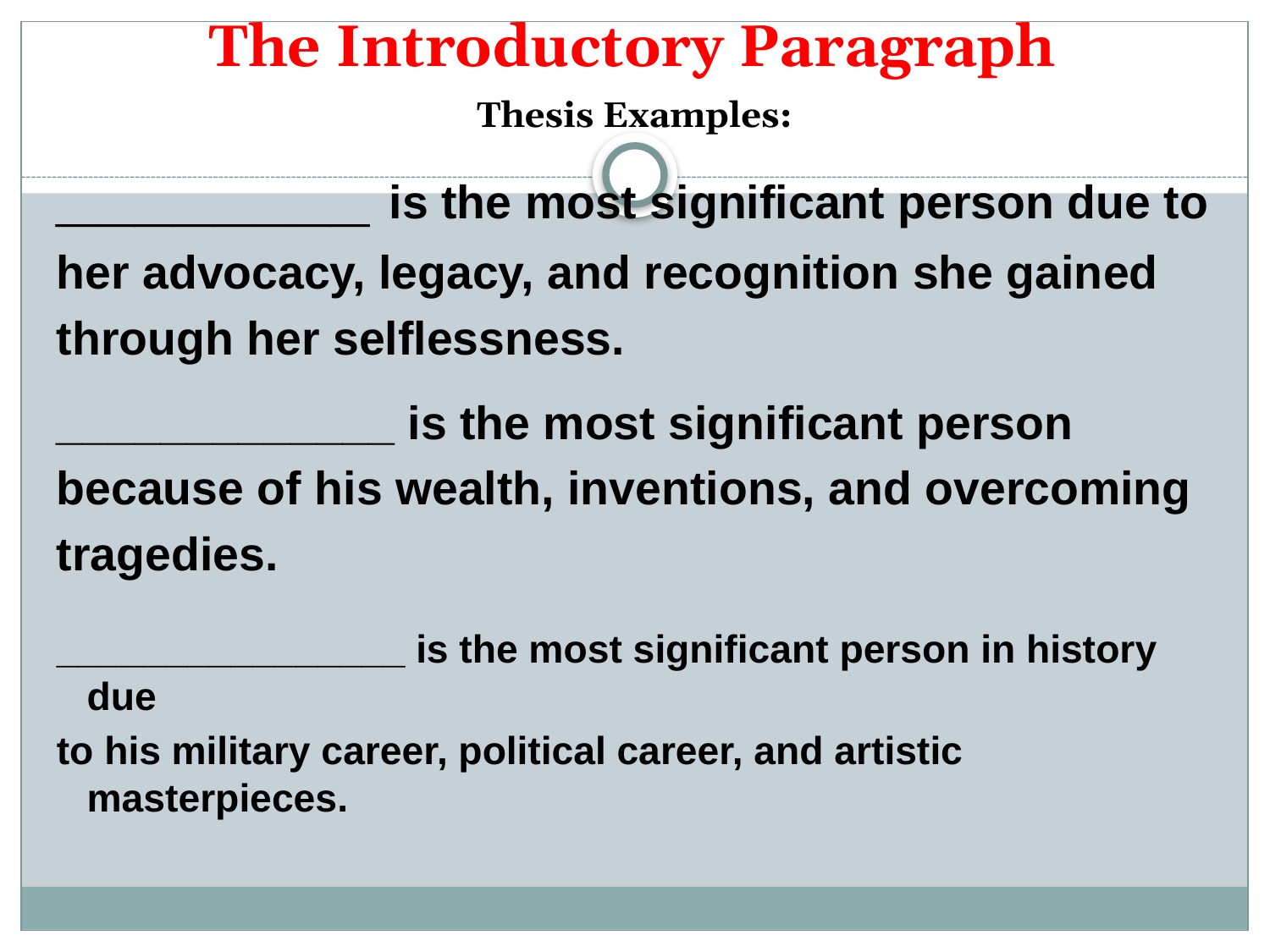

# The Introductory Paragraph
Thesis Examples:
________ is the most significant person due to
her advocacy, legacy, and recognition she gained
through her selflessness.

_____________ is the most significant person
because of his wealth, inventions, and overcoming
tragedies.

________________ is the most significant person in history due
to his military career, political career, and artistic masterpieces.